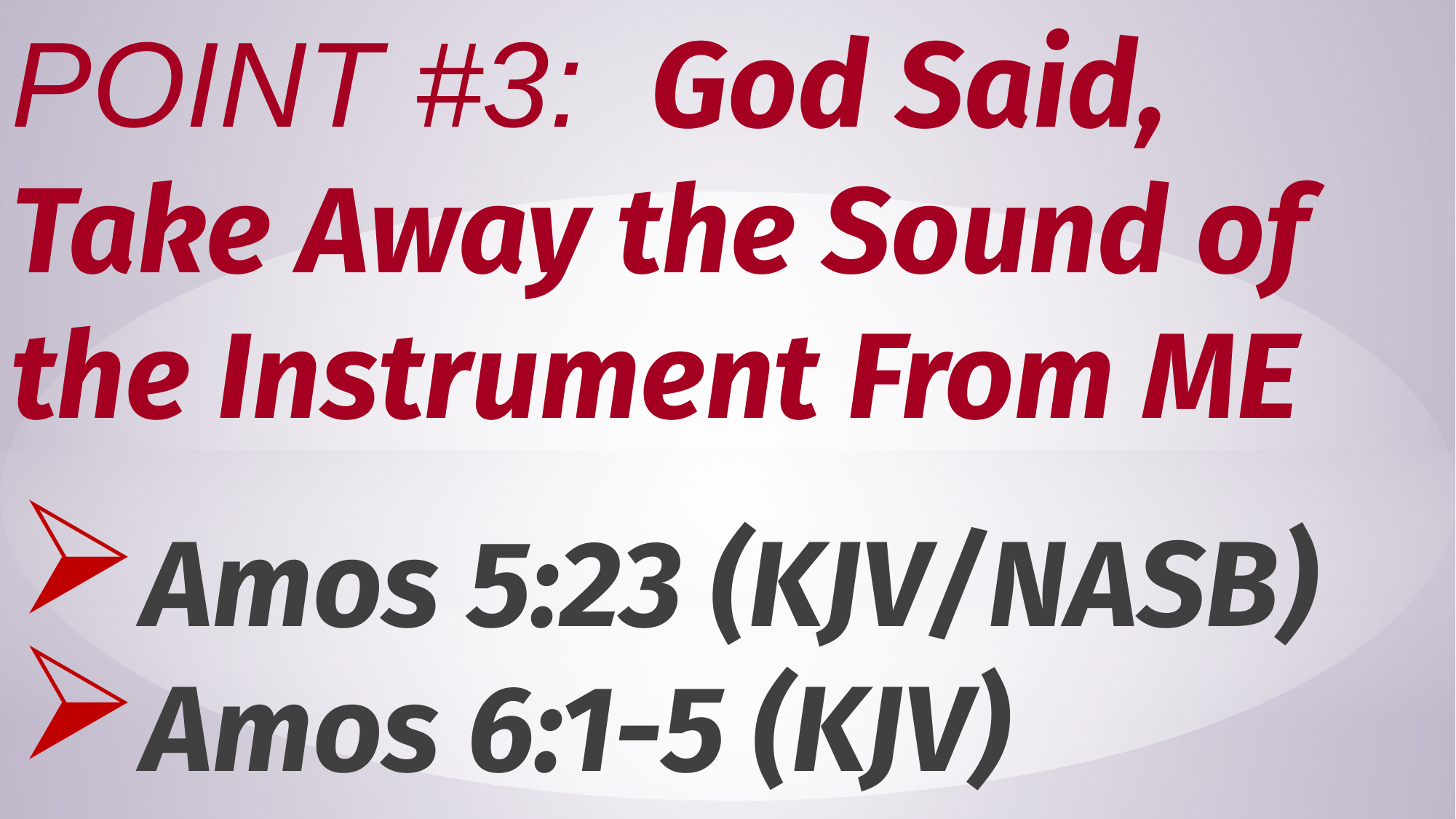

# Point #3:  God Said, Take Away the Sound of the Instrument From ME
Amos 5:23 (KJV/NASB)
Amos 6:1-5 (KJV)